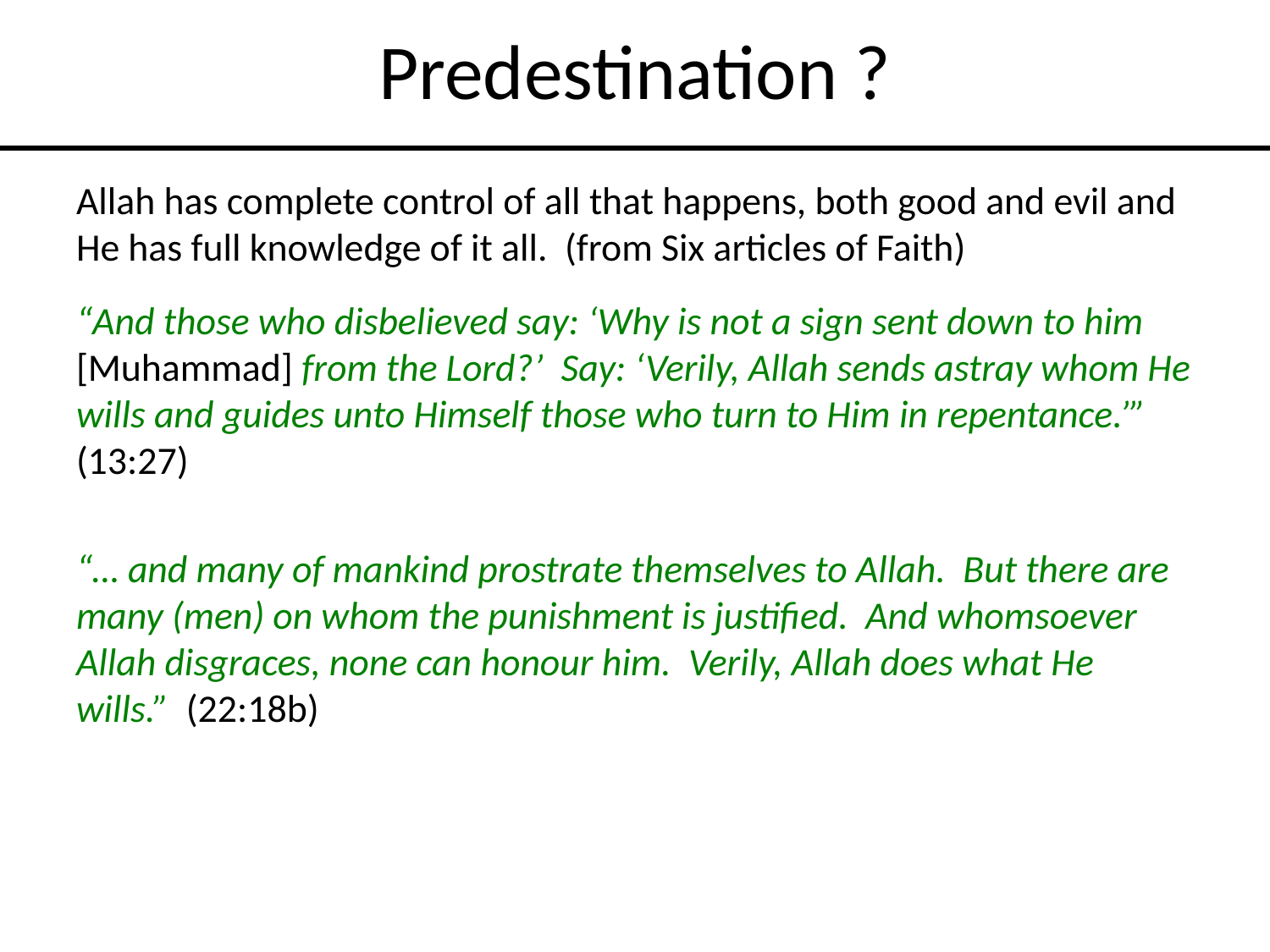

# Predestination ?
Allah has complete control of all that happens, both good and evil and He has full knowledge of it all.  (from Six articles of Faith)

“And those who disbelieved say: ‘Why is not a sign sent down to him [Muhammad] from the Lord?’  Say: ‘Verily, Allah sends astray whom He wills and guides unto Himself those who turn to Him in repentance.’”  (13:27)

“… and many of mankind prostrate themselves to Allah.  But there are many (men) on whom the punishment is justified.  And whomsoever Allah disgraces, none can honour him.  Verily, Allah does what He wills.”  (22:18b)